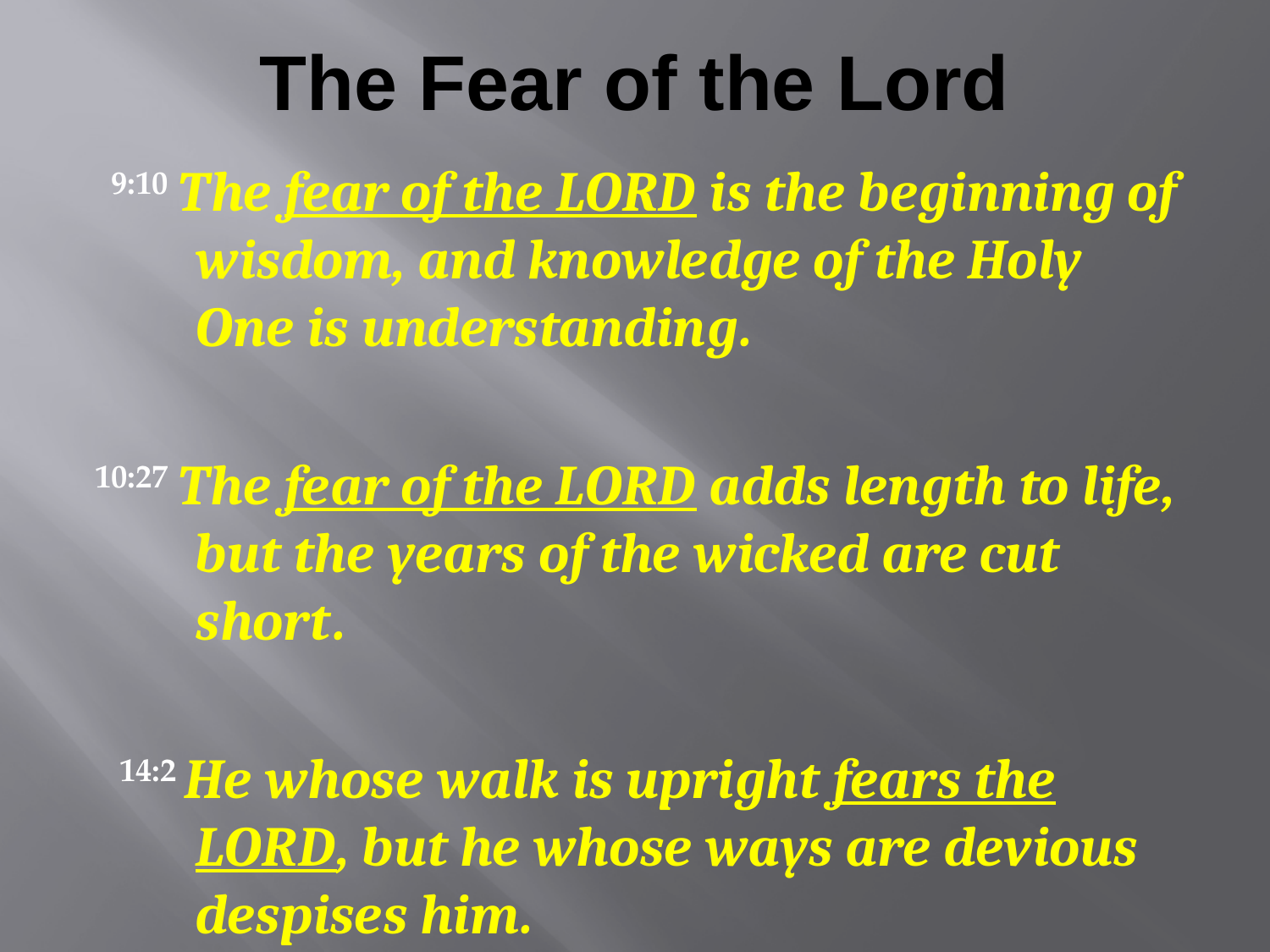

# The Fear of the Lord
  9:10 The fear of the LORD is the beginning of wisdom, and knowledge of the Holy One is understanding.

10:27 The fear of the LORD adds length to life, but the years of the wicked are cut short.

   14:2 He whose walk is upright fears the LORD, but he whose ways are devious despises him.